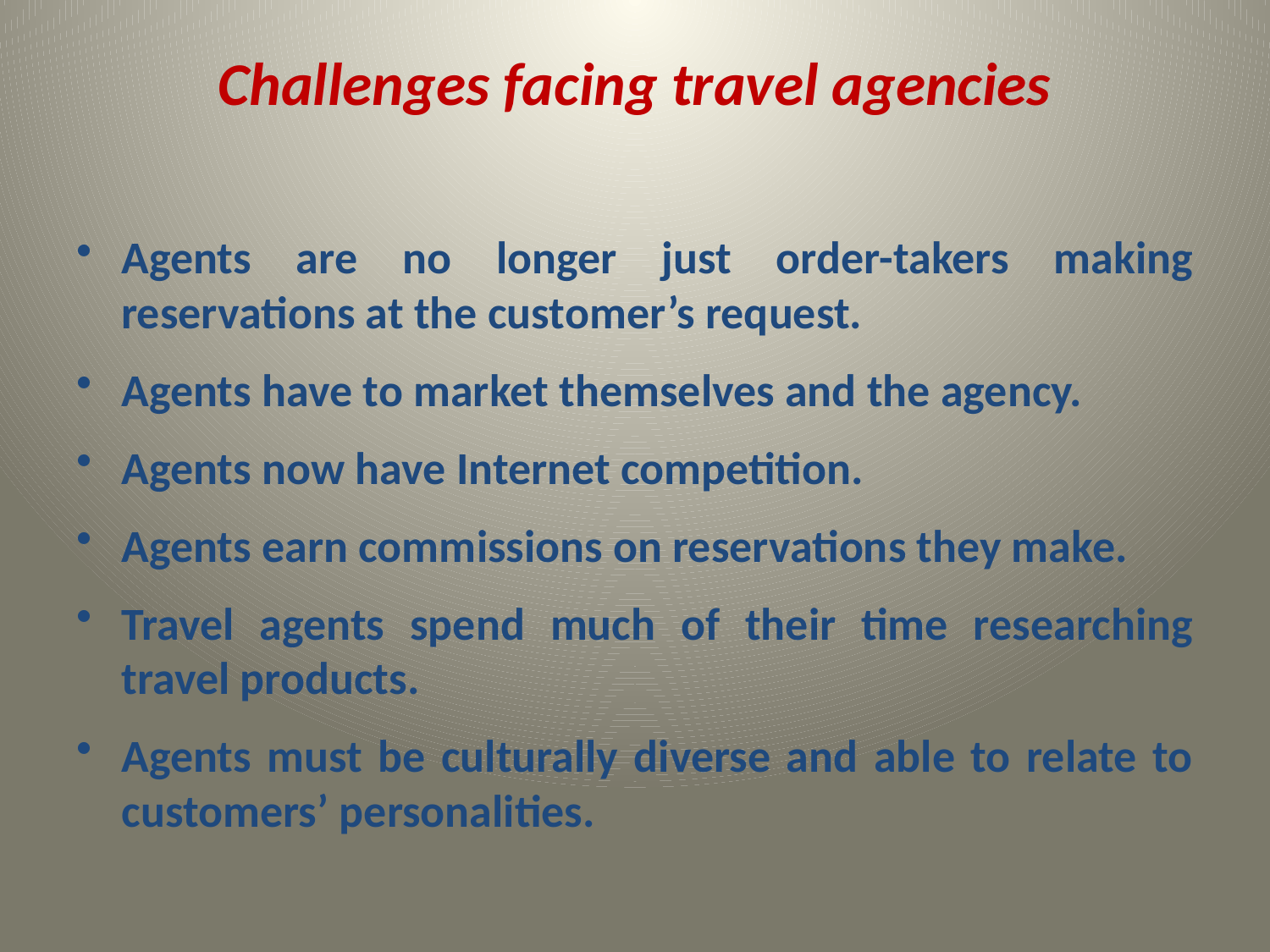

# Challenges facing travel agencies
Agents are no longer just order-takers making reservations at the customer’s request.
Agents have to market themselves and the agency.
Agents now have Internet competition.
Agents earn commissions on reservations they make.
Travel agents spend much of their time researching travel products.
Agents must be culturally diverse and able to relate to customers’ personalities.